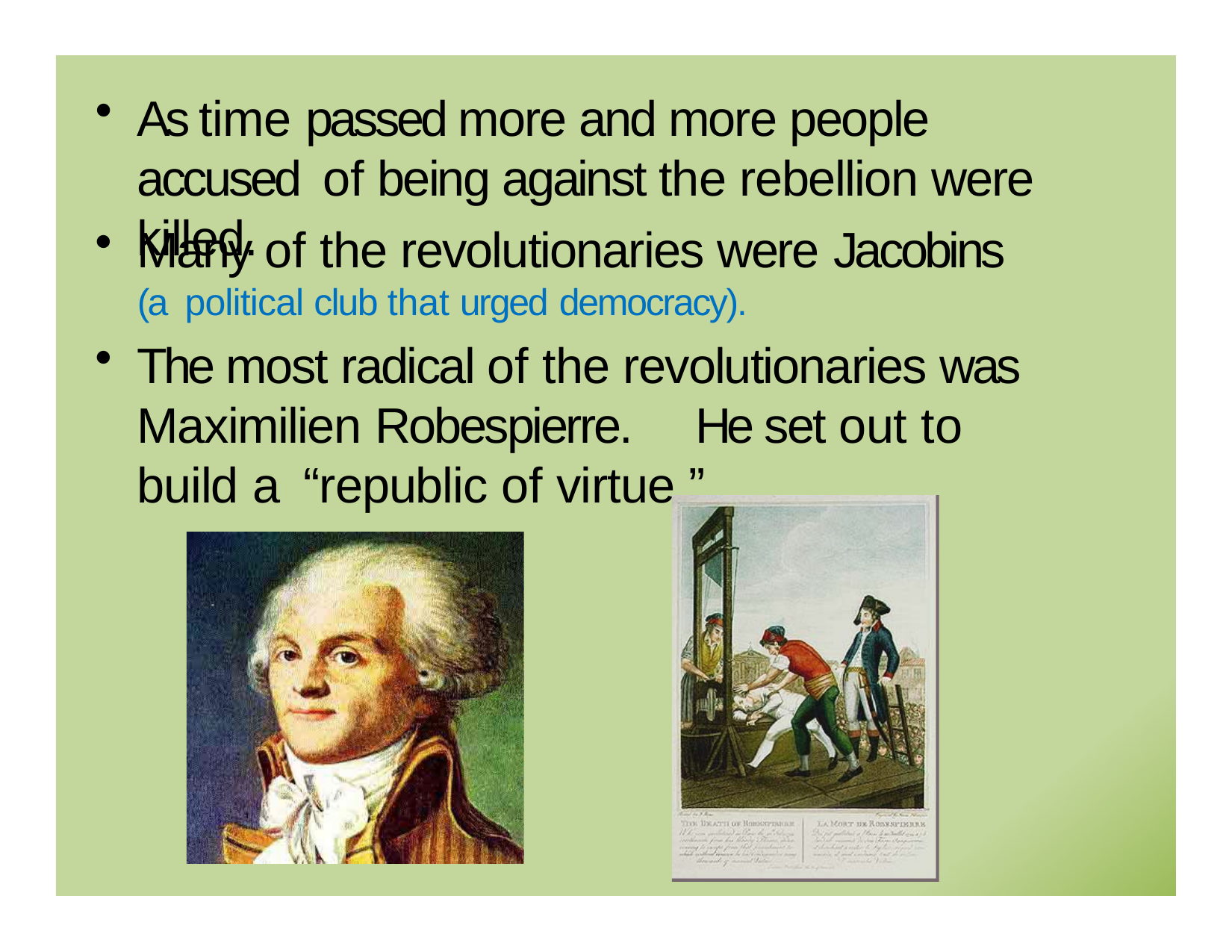

# As time passed more and more people accused  of being against the rebellion were killed.
Many of the revolutionaries were Jacobins (a  political club that urged democracy).
The most radical of the revolutionaries was  Maximilien Robespierre.	He set out to build a  “republic of virtue.”